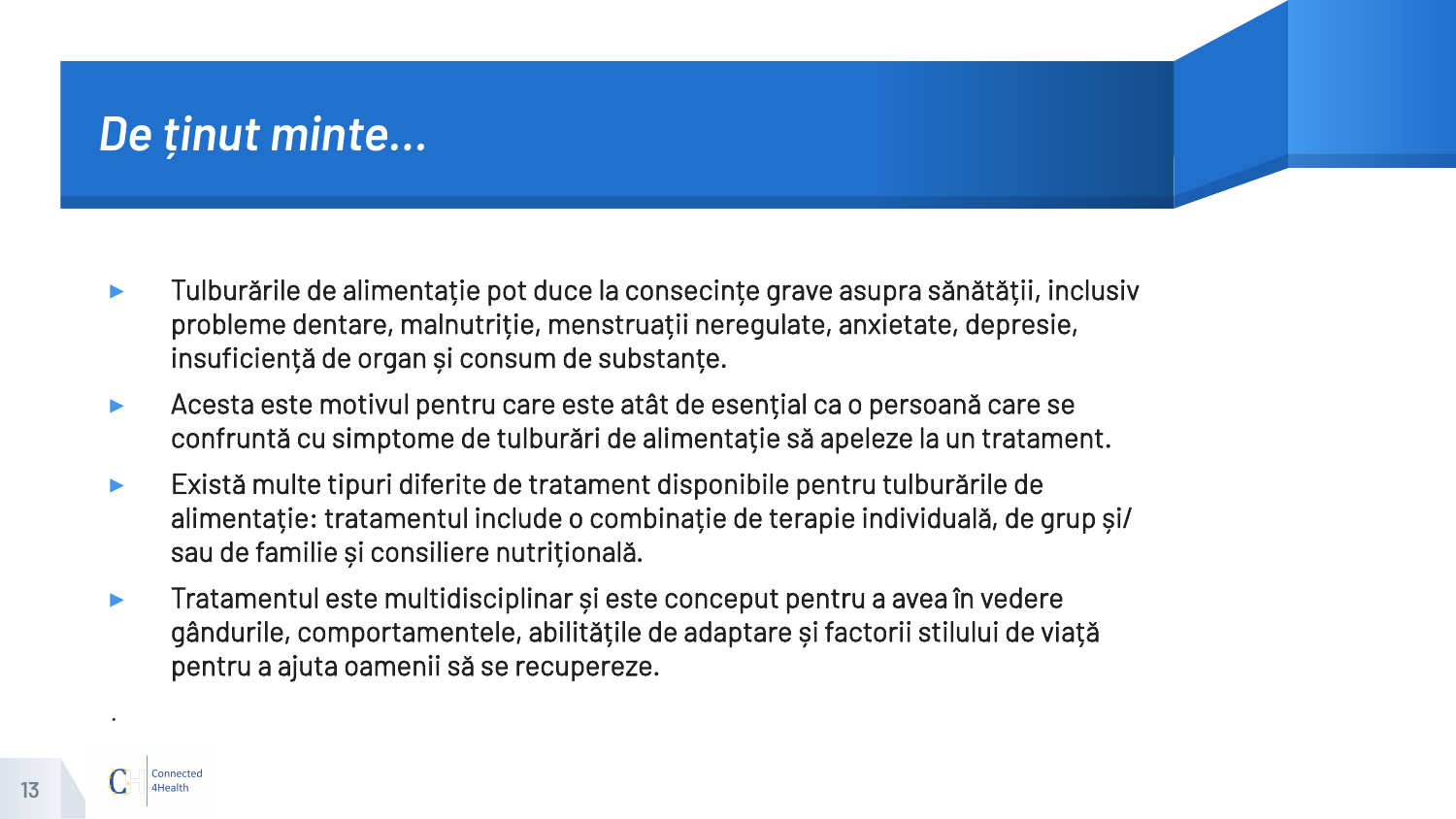

# De ținut minte…
Tulburările de alimentație pot duce la consecințe grave asupra sănătății, inclusiv probleme dentare, malnutriție, menstruații neregulate, anxietate, depresie, insuficiență de organ și consum de substanțe.
Acesta este motivul pentru care este atât de esențial ca o persoană care se confruntă cu simptome de tulburări de alimentație să apeleze la un tratament.
Există multe tipuri diferite de tratament disponibile pentru tulburările de alimentație: tratamentul include o combinație de terapie individuală, de grup și/ sau de familie și consiliere nutrițională.
Tratamentul este multidisciplinar și este conceput pentru a avea în vedere gândurile, comportamentele, abilitățile de adaptare și factorii stilului de viață pentru a ajuta oamenii să se recupereze.
.

13